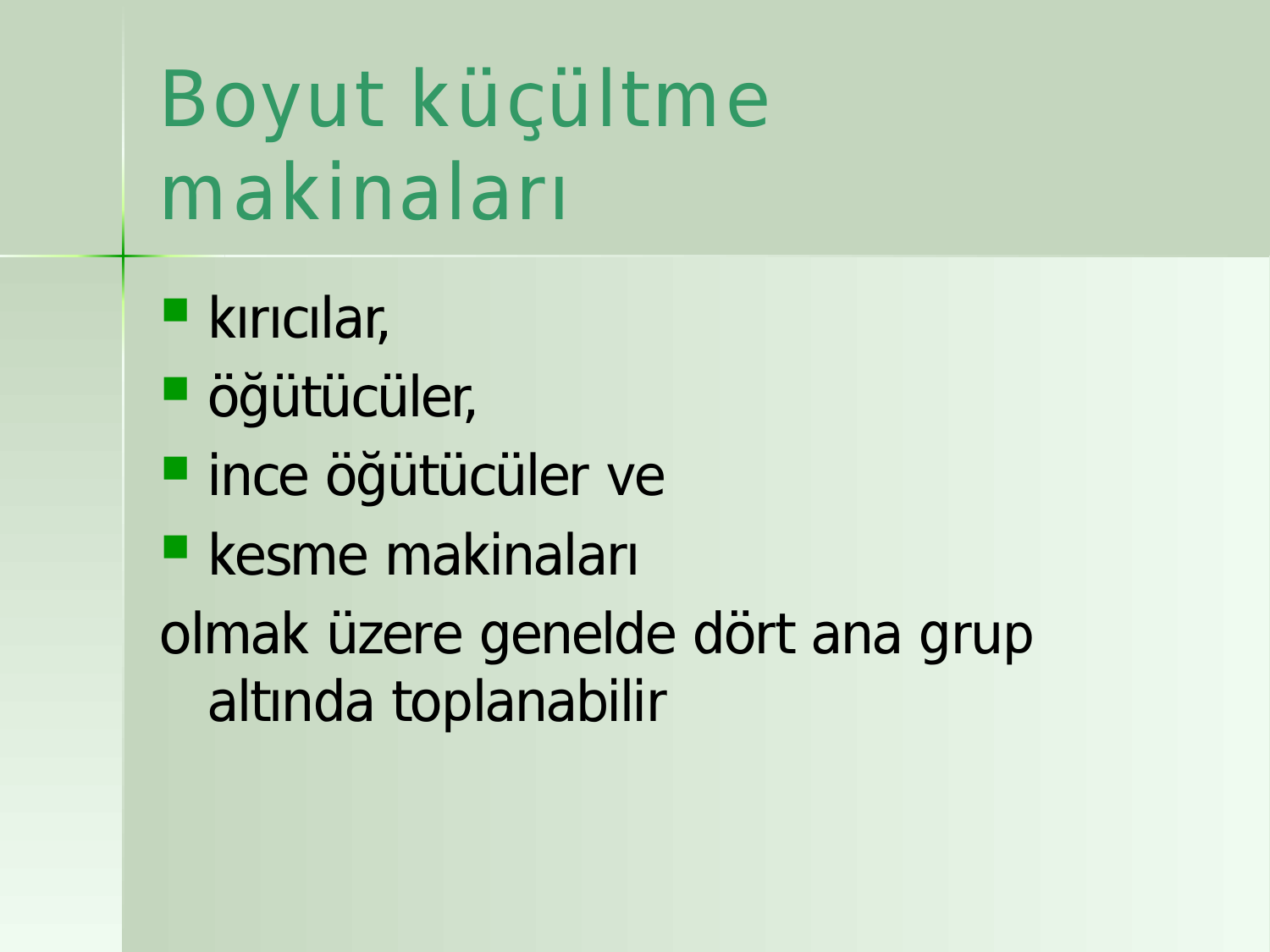

# Boyut küçültme makinaları
kırıcılar,
öğütücüler,
ince öğütücüler ve
kesme makinaları
olmak üzere genelde dört ana grup altında toplanabilir